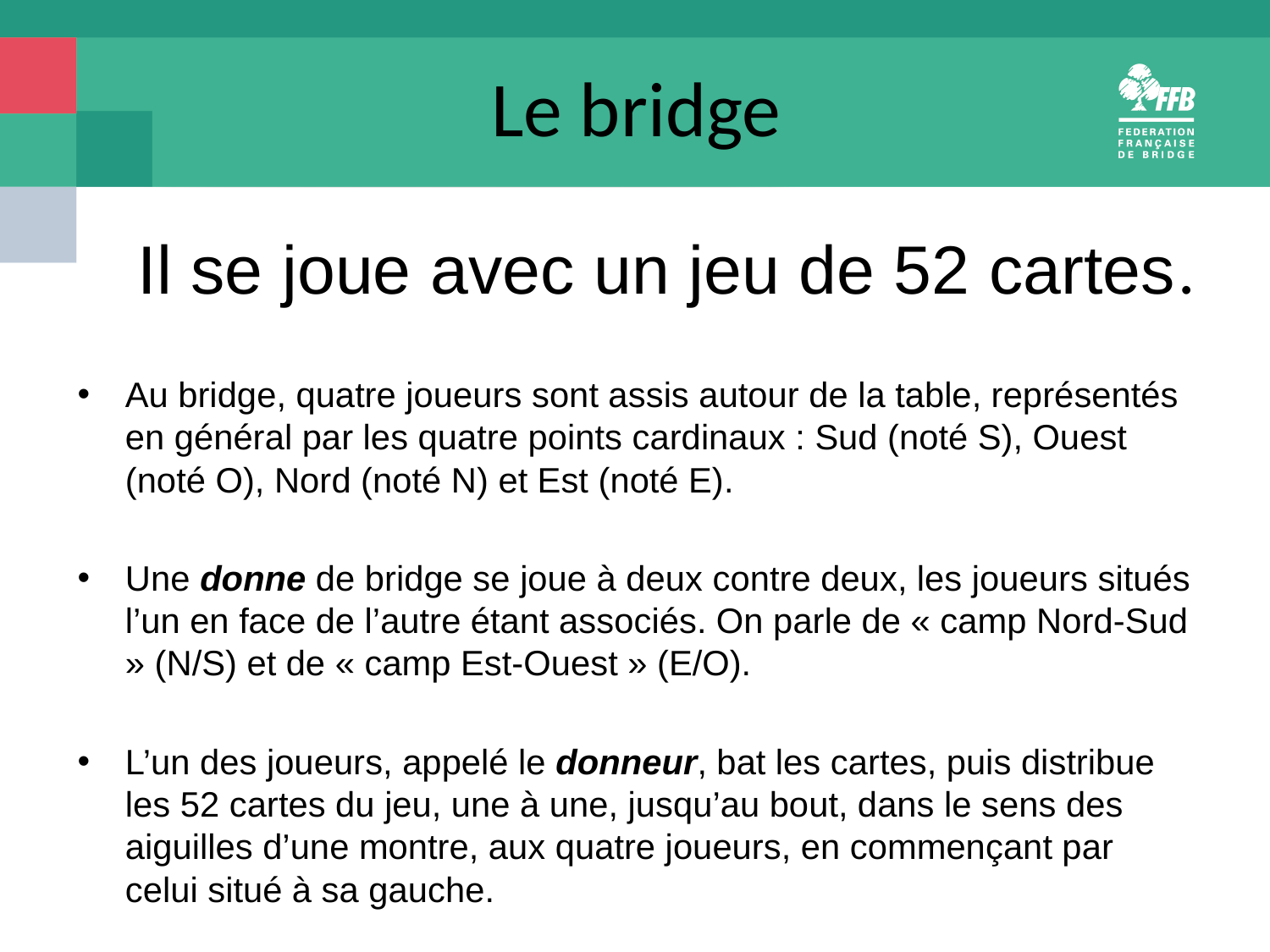

Le bridge
# Il se joue avec un jeu de 52 cartes.
Au bridge, quatre joueurs sont assis autour de la table, représentés en général par les quatre points cardinaux : Sud (noté S), Ouest (noté O), Nord (noté N) et Est (noté E).

Une donne de bridge se joue à deux contre deux, les joueurs situés l’un en face de l’autre étant associés. On parle de « camp Nord-Sud » (N/S) et de « camp Est-Ouest » (E/O).

L’un des joueurs, appelé le donneur, bat les cartes, puis distribue les 52 cartes du jeu, une à une, jusqu’au bout, dans le sens des aiguilles d’une montre, aux quatre joueurs, en commençant par celui situé à sa gauche.

5